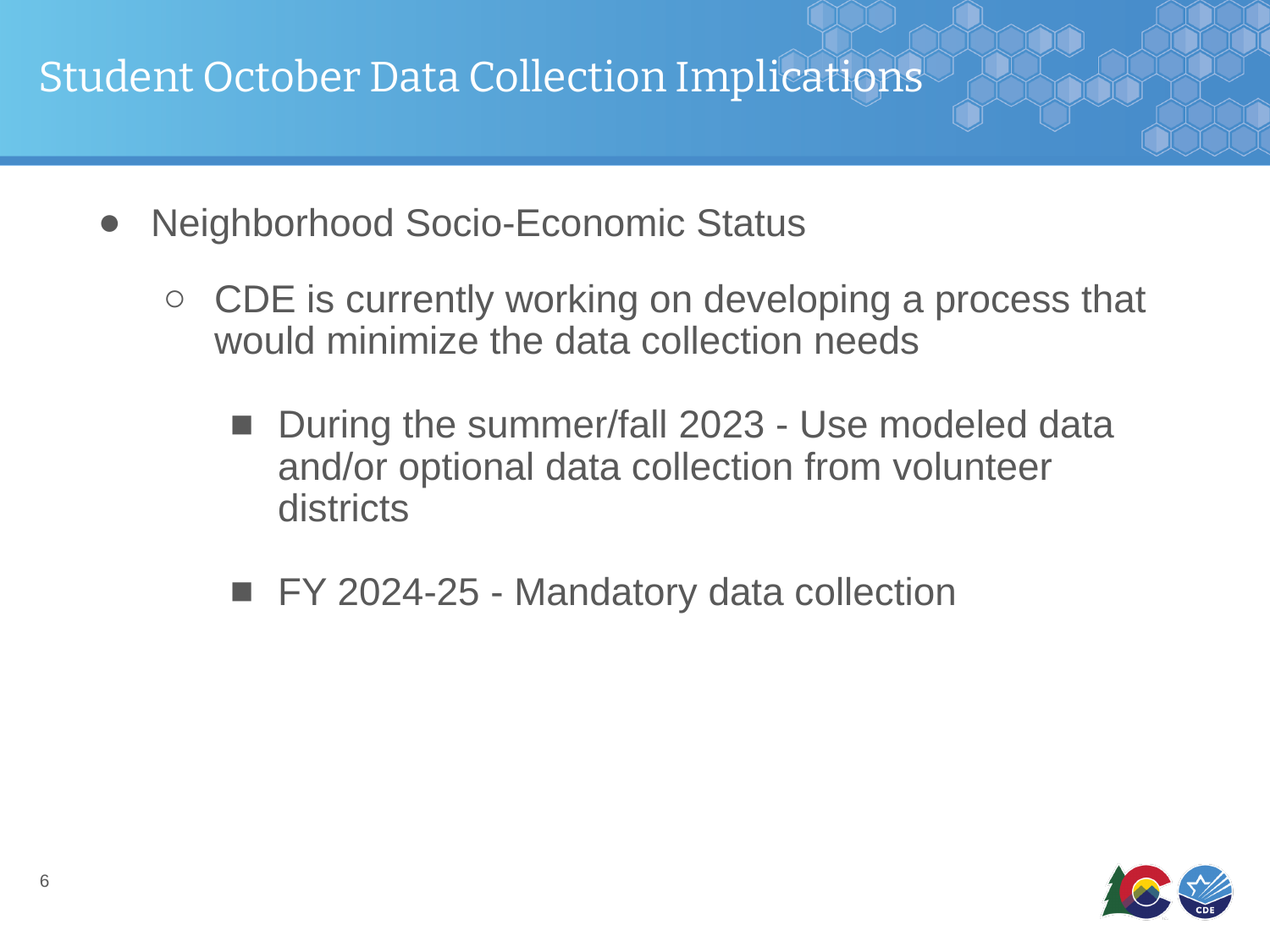

Student October Data Collection Implications
Neighborhood Socio-Economic Status

CDE is currently working on developing a process that would minimize the data collection needs

During the summer/fall 2023 - Use modeled data and/or optional data collection from volunteer districts

FY 2024-25 - Mandatory data collection
6